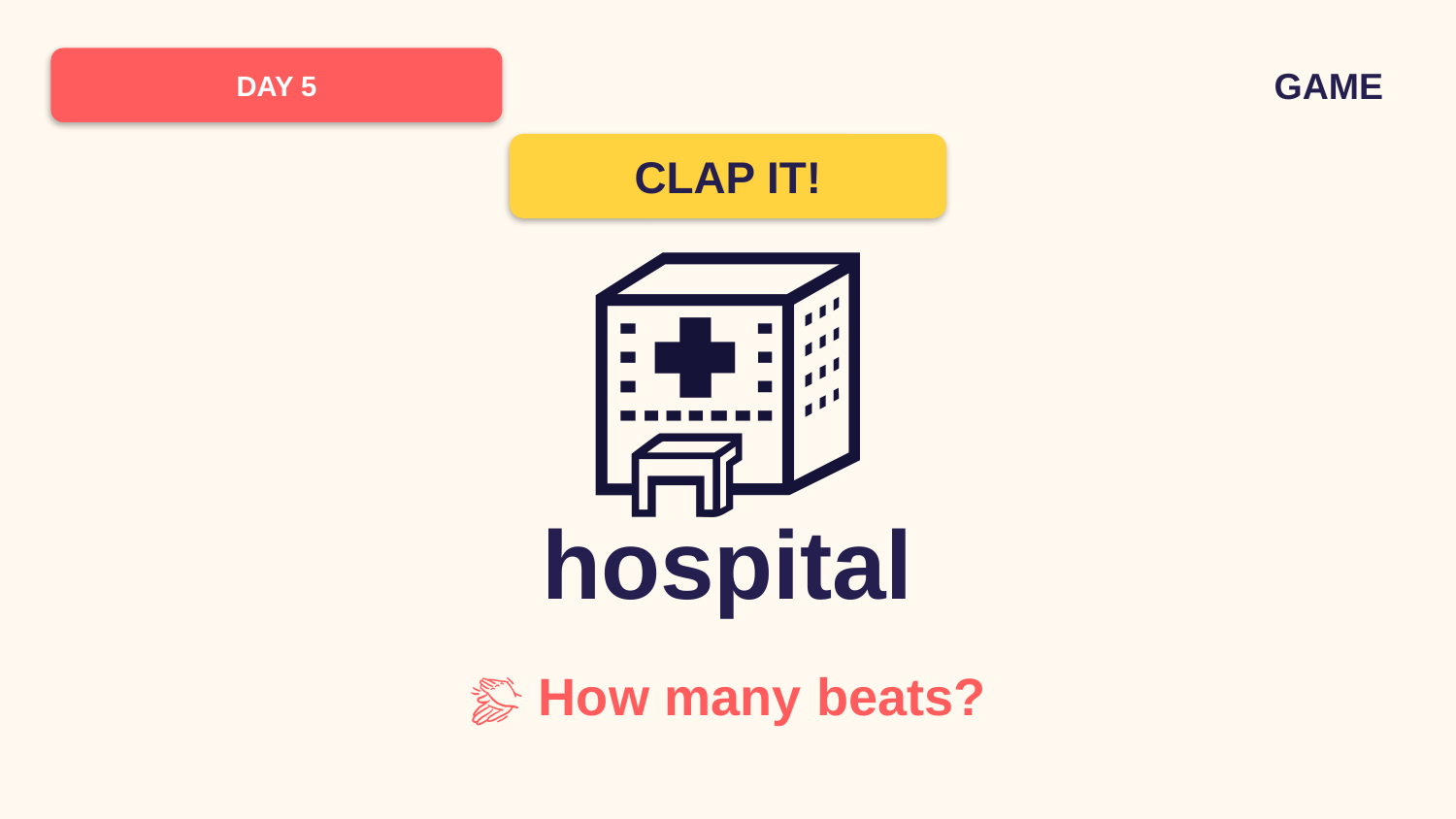

DAY 5
GAME

CLAP IT!
🏥
hospital
👏 How many beats?